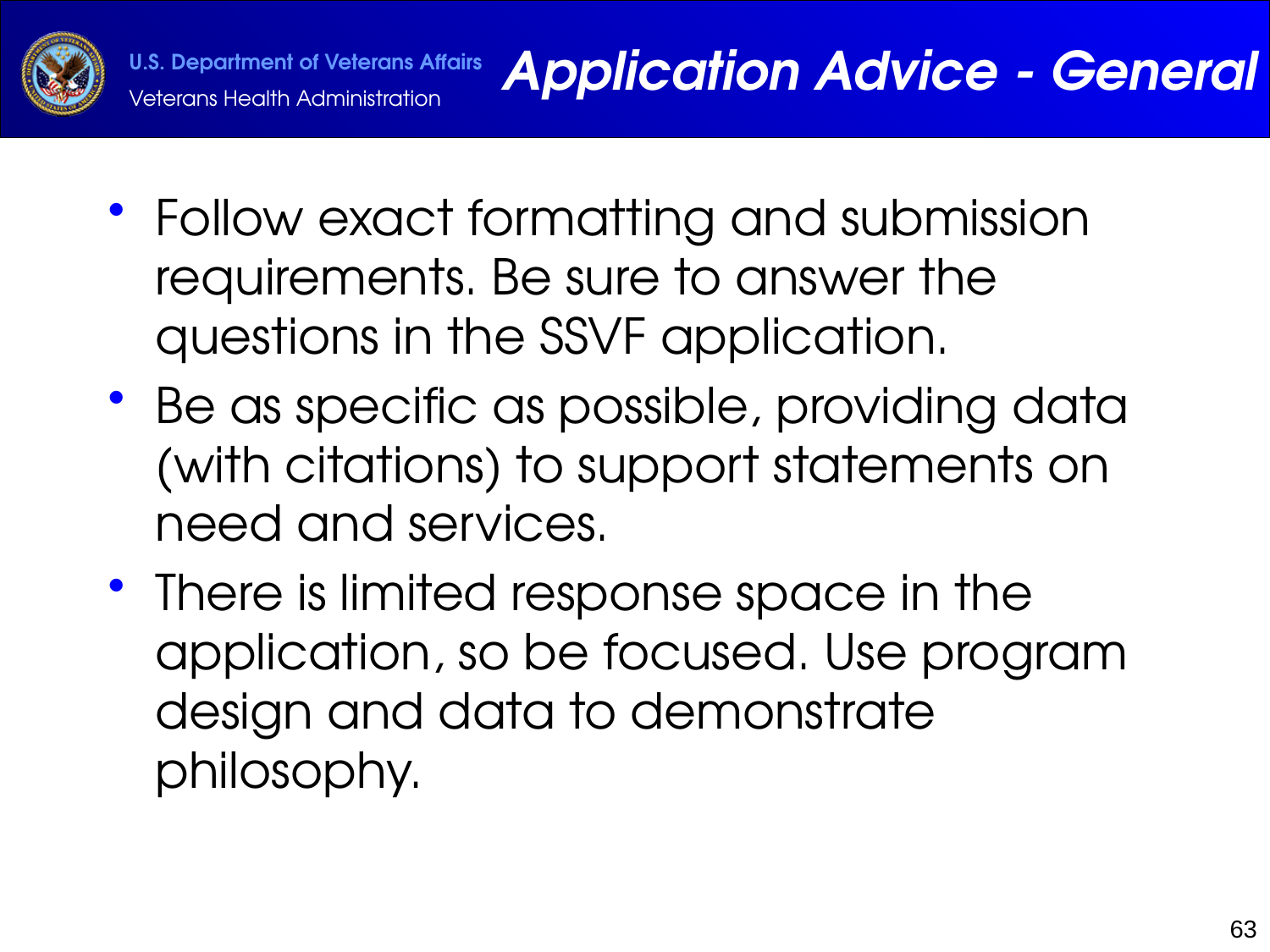

Application Advice - General

# Follow exact formatting and submission requirements. Be sure to answer the questions in the SSVF application.
Be as specific as possible, providing data (with citations) to support statements on need and services.
There is limited response space in the application, so be focused. Use program design and data to demonstrate philosophy.
63